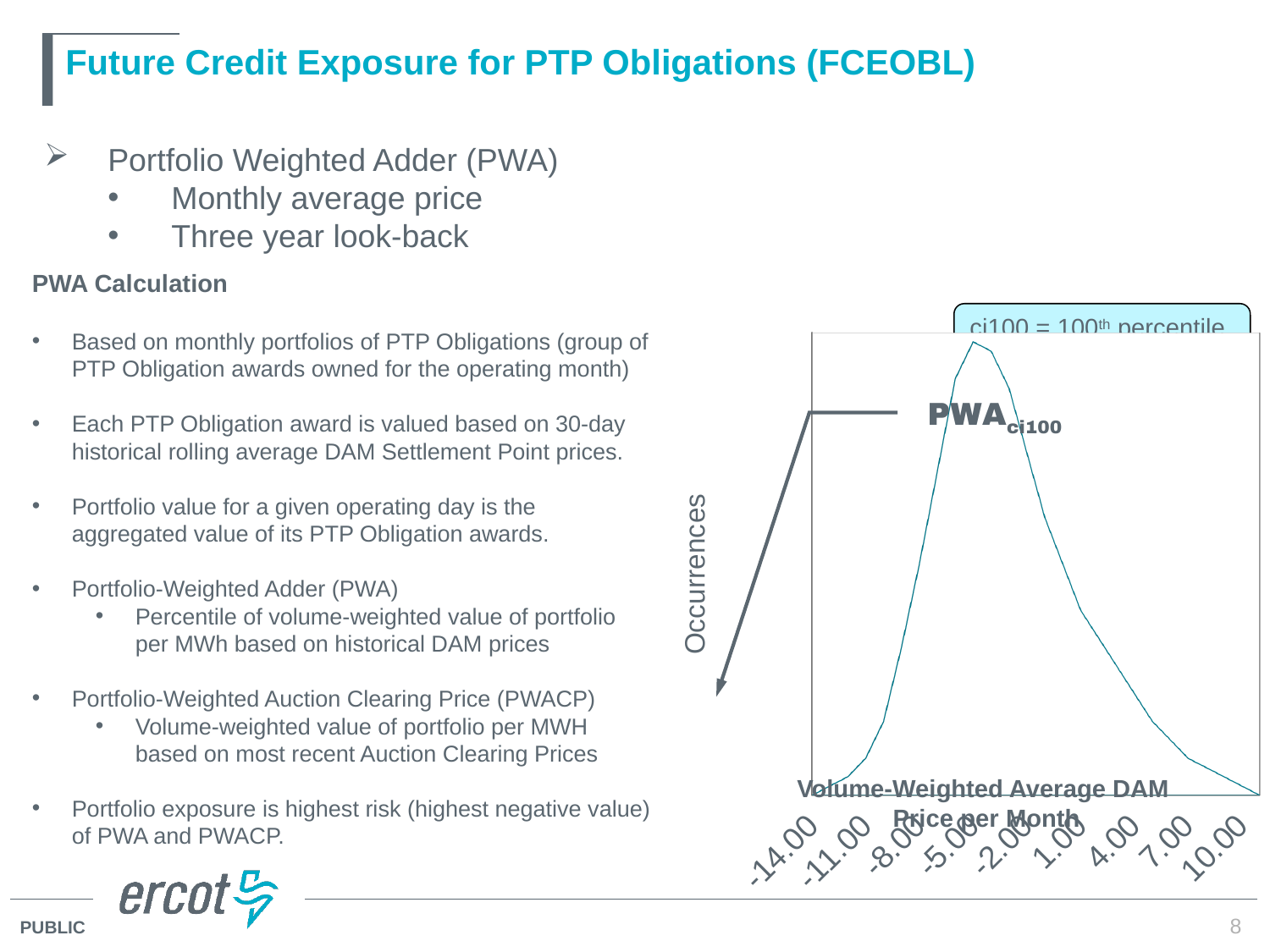

# Future Credit Exposure for PTP Obligations (FCEOBL)
Portfolio Weighted Adder (PWA)
Monthly average price
Three year look-back
PWA Calculation

Based on monthly portfolios of PTP Obligations (group of PTP Obligation awards owned for the operating month)

Each PTP Obligation award is valued based on 30-day historical rolling average DAM Settlement Point prices.

Portfolio value for a given operating day is the aggregated value of its PTP Obligation awards.

Portfolio-Weighted Adder (PWA)
Percentile of volume-weighted value of portfolio per MWh based on historical DAM prices

Portfolio-Weighted Auction Clearing Price (PWACP)
Volume-weighted value of portfolio per MWH based on most recent Auction Clearing Prices

Portfolio exposure is highest risk (highest negative value) of PWA and PWACP.
ci100 = 100th percentile Confidence Interval

[unsupported chart]

PWAci100
Volume-Weighted Average DAM
Price per Month
8